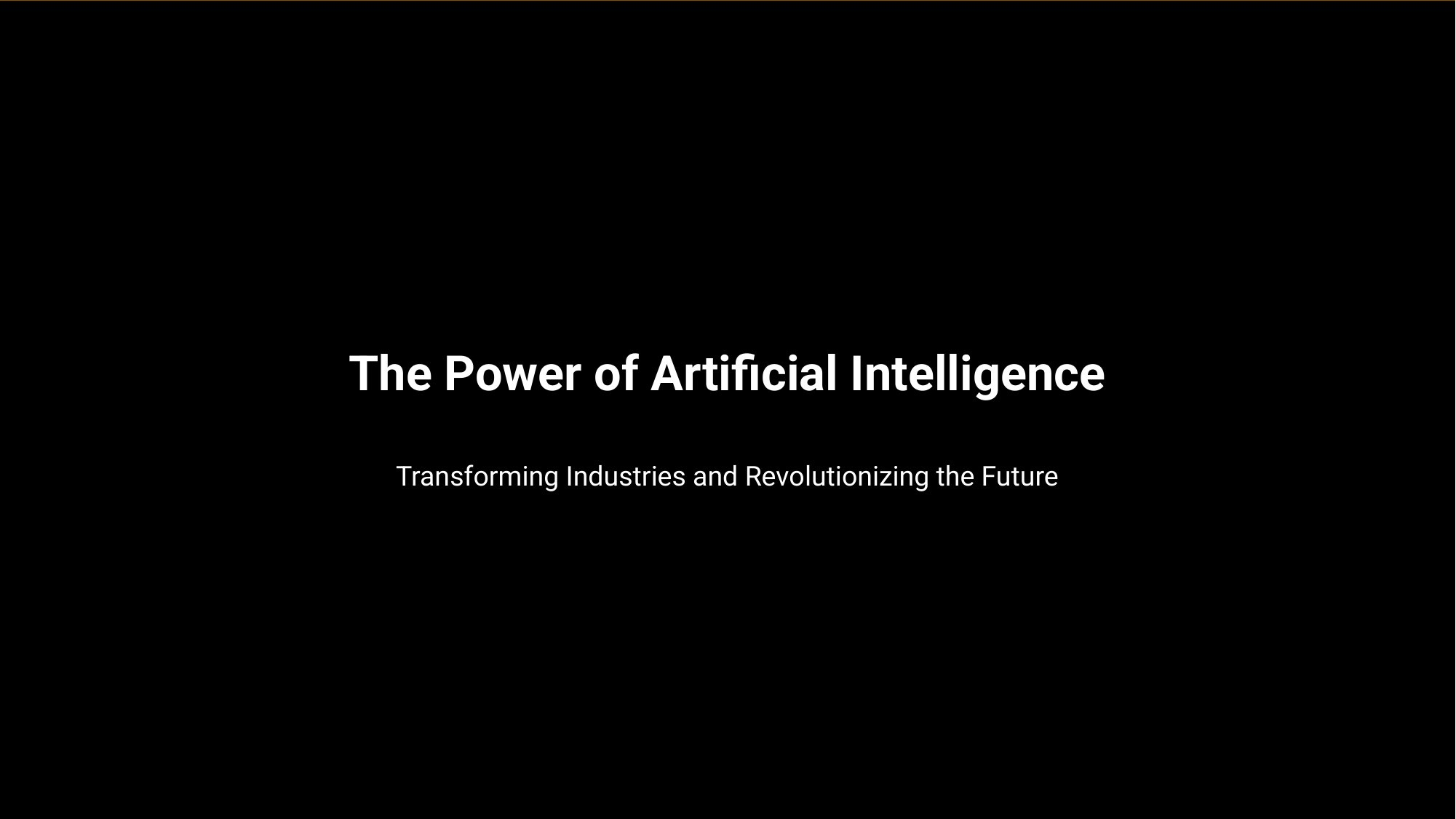

The Power of Artificial Intelligence
Transforming Industries and Revolutionizing the Future